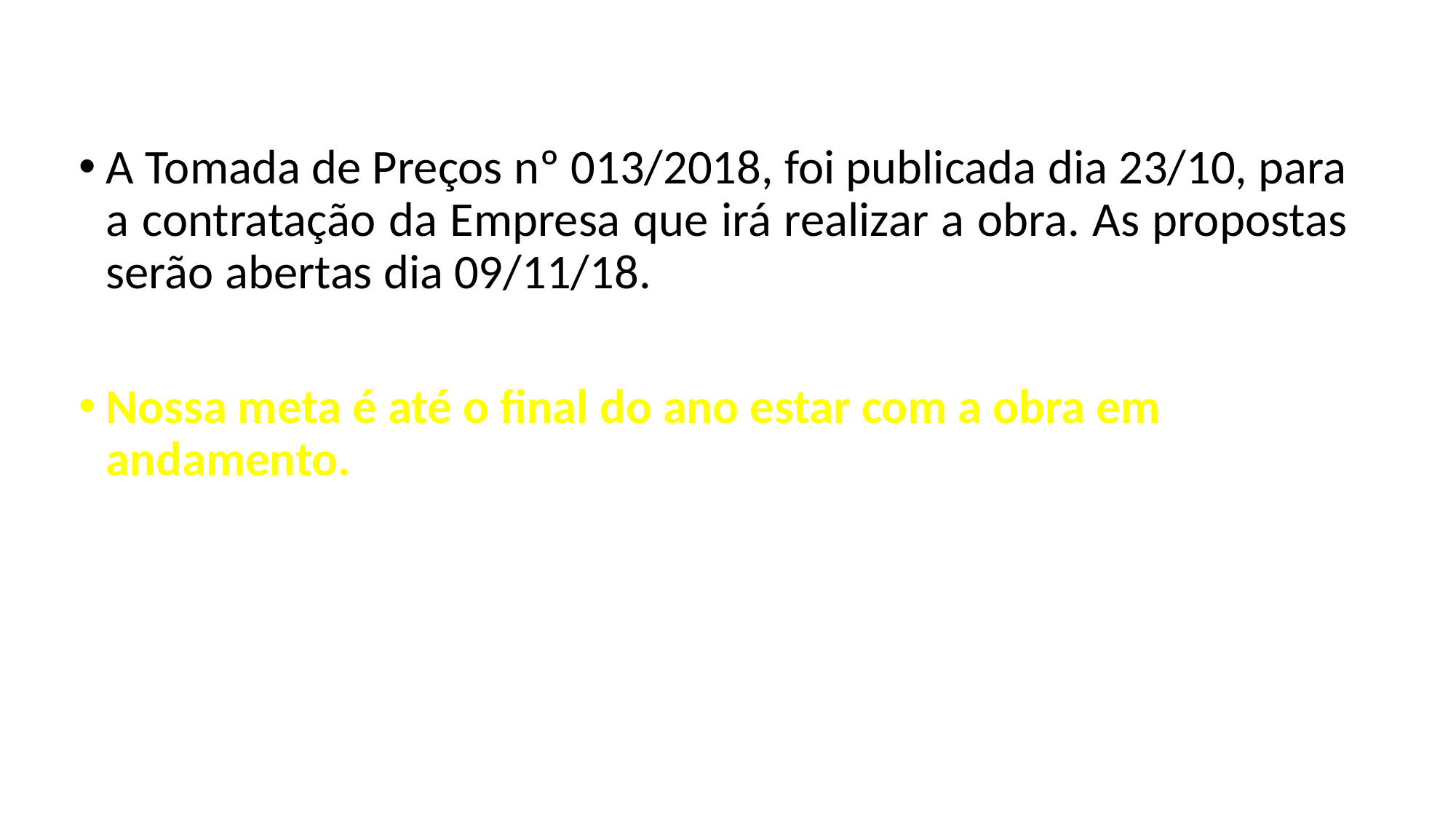

A Tomada de Preços nº 013/2018, foi publicada dia 23/10, para a contratação da Empresa que irá realizar a obra. As propostas serão abertas dia 09/11/18.

Nossa meta é até o final do ano estar com a obra em andamento.